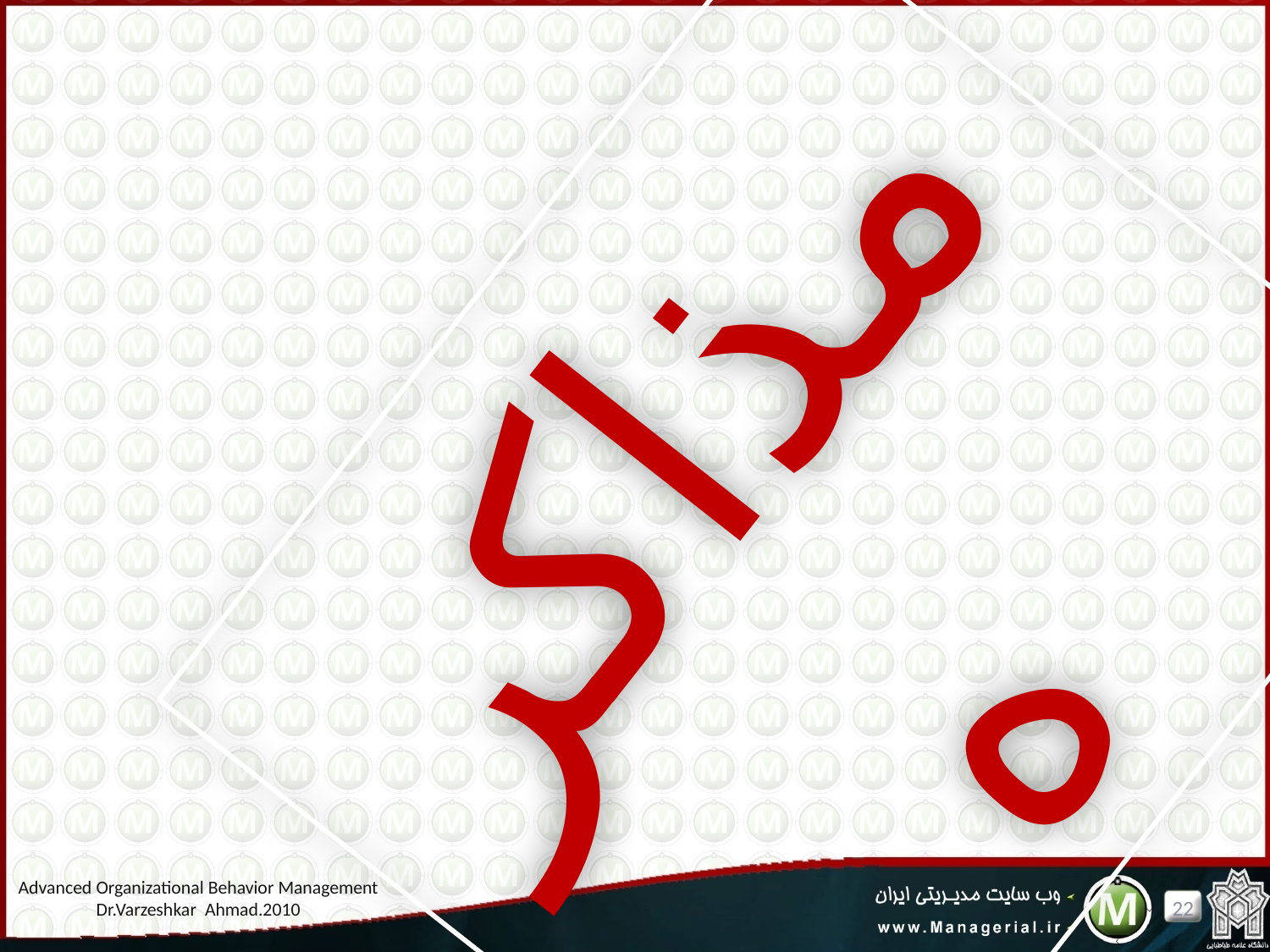

مذاکره
Advanced Organizational Behavior Management
Dr.Varzeshkar  Ahmad.2010
22